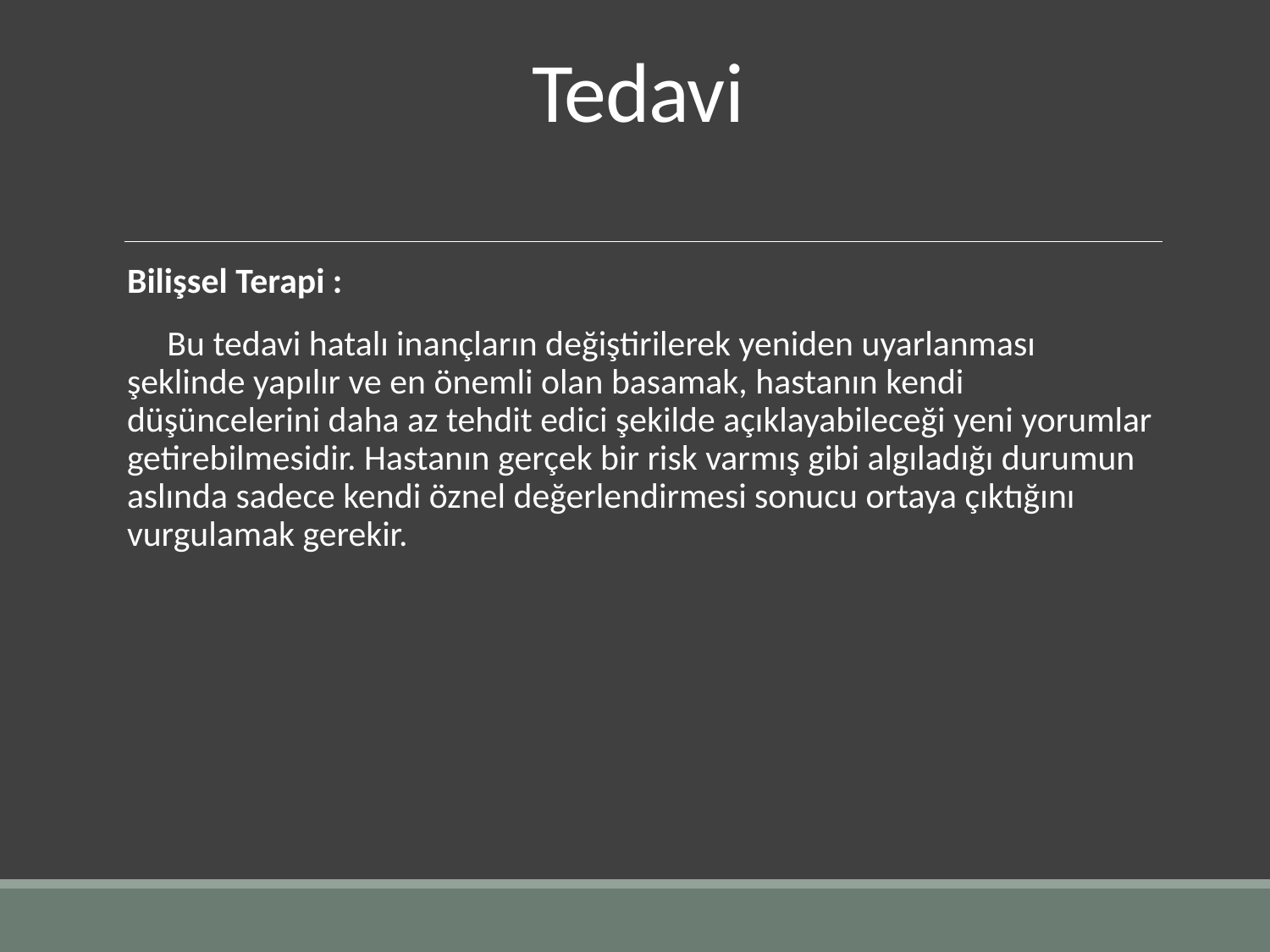

# Tedavi
Bilişsel Terapi :
     Bu tedavi hatalı inançların değiştirilerek yeniden uyarlanması şeklinde yapılır ve en önemli olan basamak, hastanın kendi düşüncelerini daha az tehdit edici şekilde açıklayabileceği yeni yorumlar getirebilmesidir. Hastanın gerçek bir risk varmış gibi algıladığı durumun aslında sadece kendi öznel değerlendirmesi sonucu ortaya çıktığını vurgulamak gerekir.